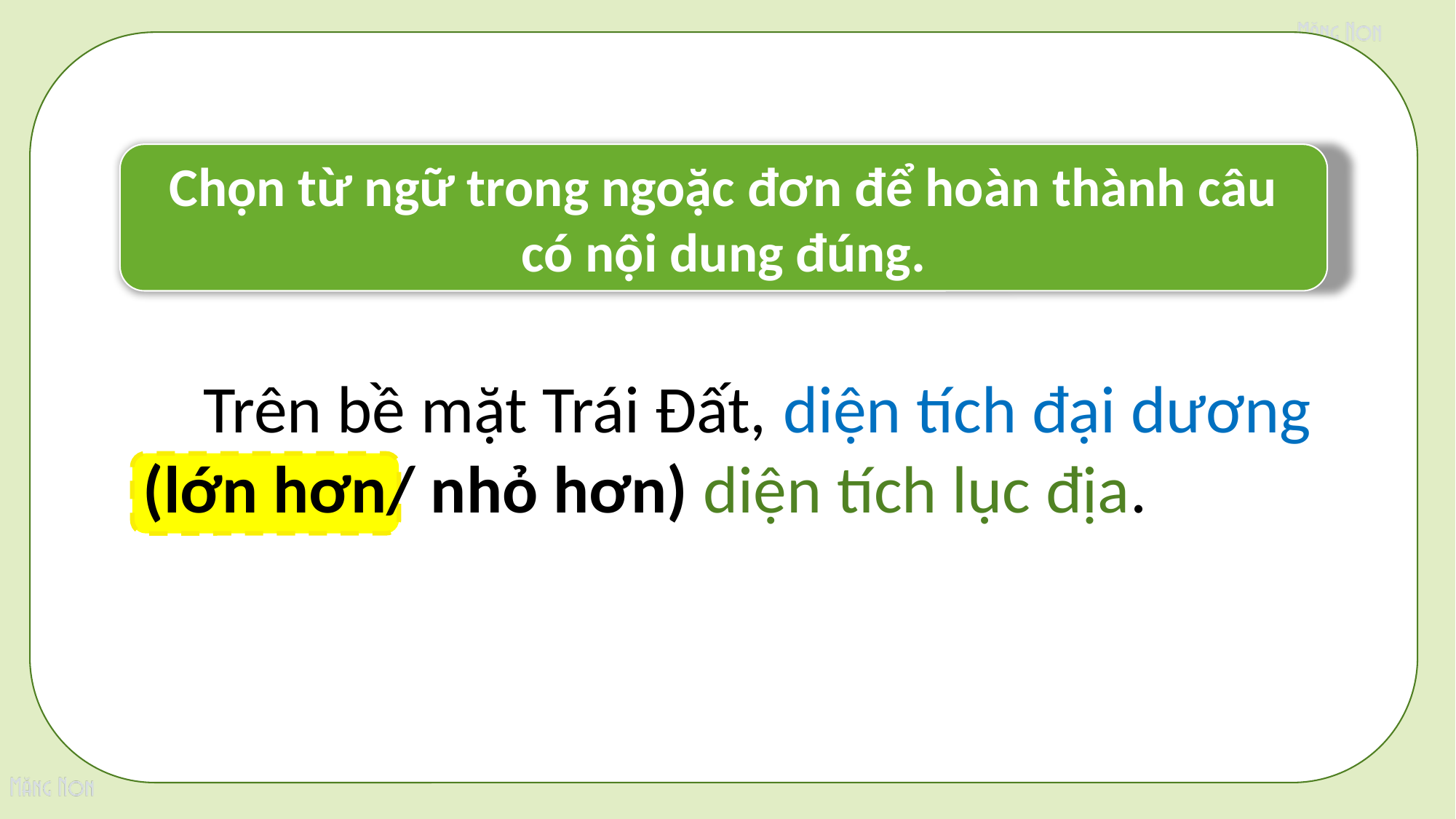

Chọn từ ngữ trong ngoặc đơn để hoàn thành câu có nội dung đúng.
    Trên bề mặt Trái Đất, diện tích đại dương (lớn hơn/ nhỏ hơn) diện tích lục địa.